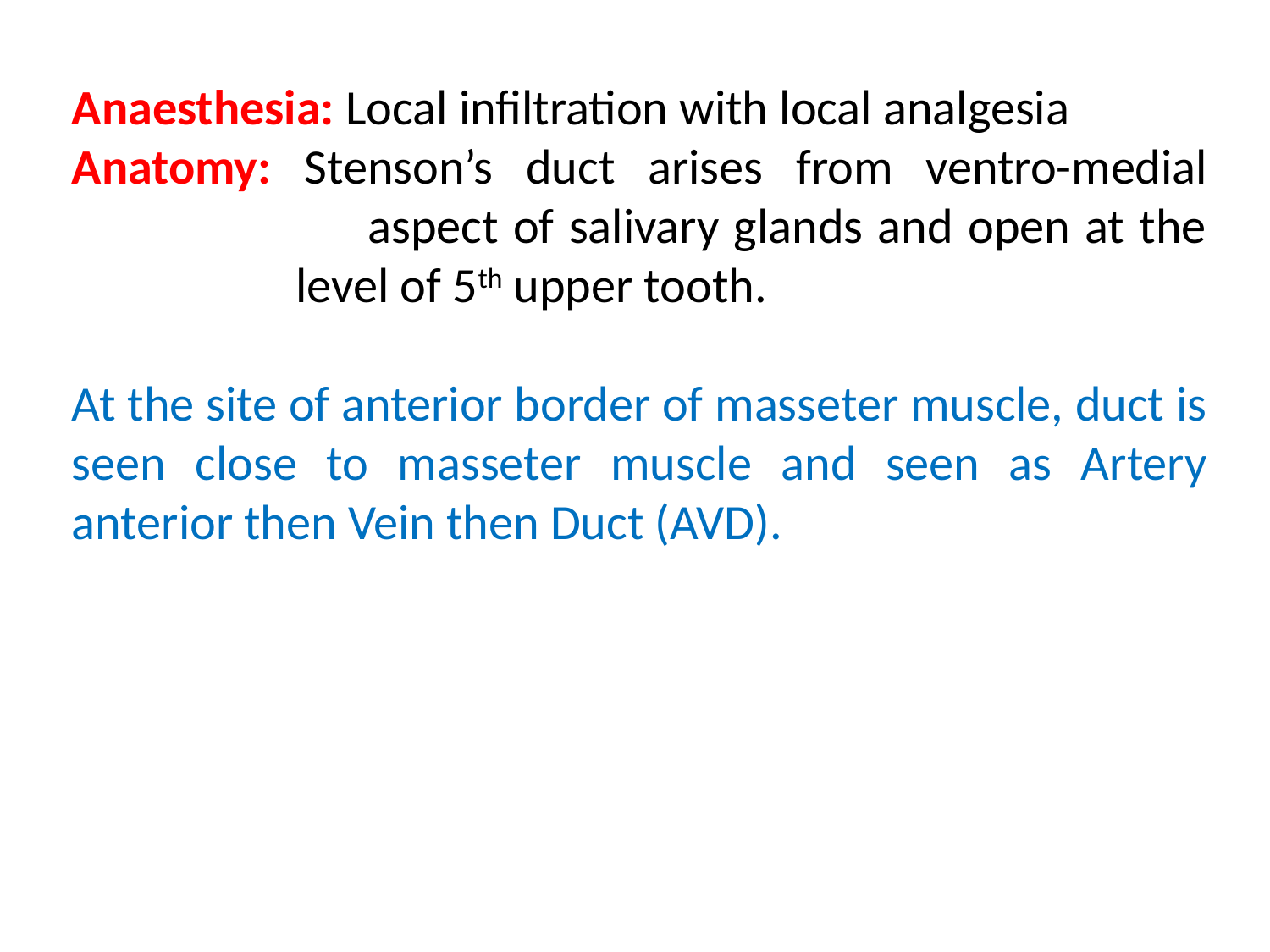

Anaesthesia: Local infiltration with local analgesia
Anatomy: Stenson’s duct arises from ventro-medial
                    aspect of salivary glands and open at the
                    level of 5th upper tooth.

At the site of anterior border of masseter muscle, duct is seen close to masseter muscle and seen as Artery anterior then Vein then Duct (AVD).